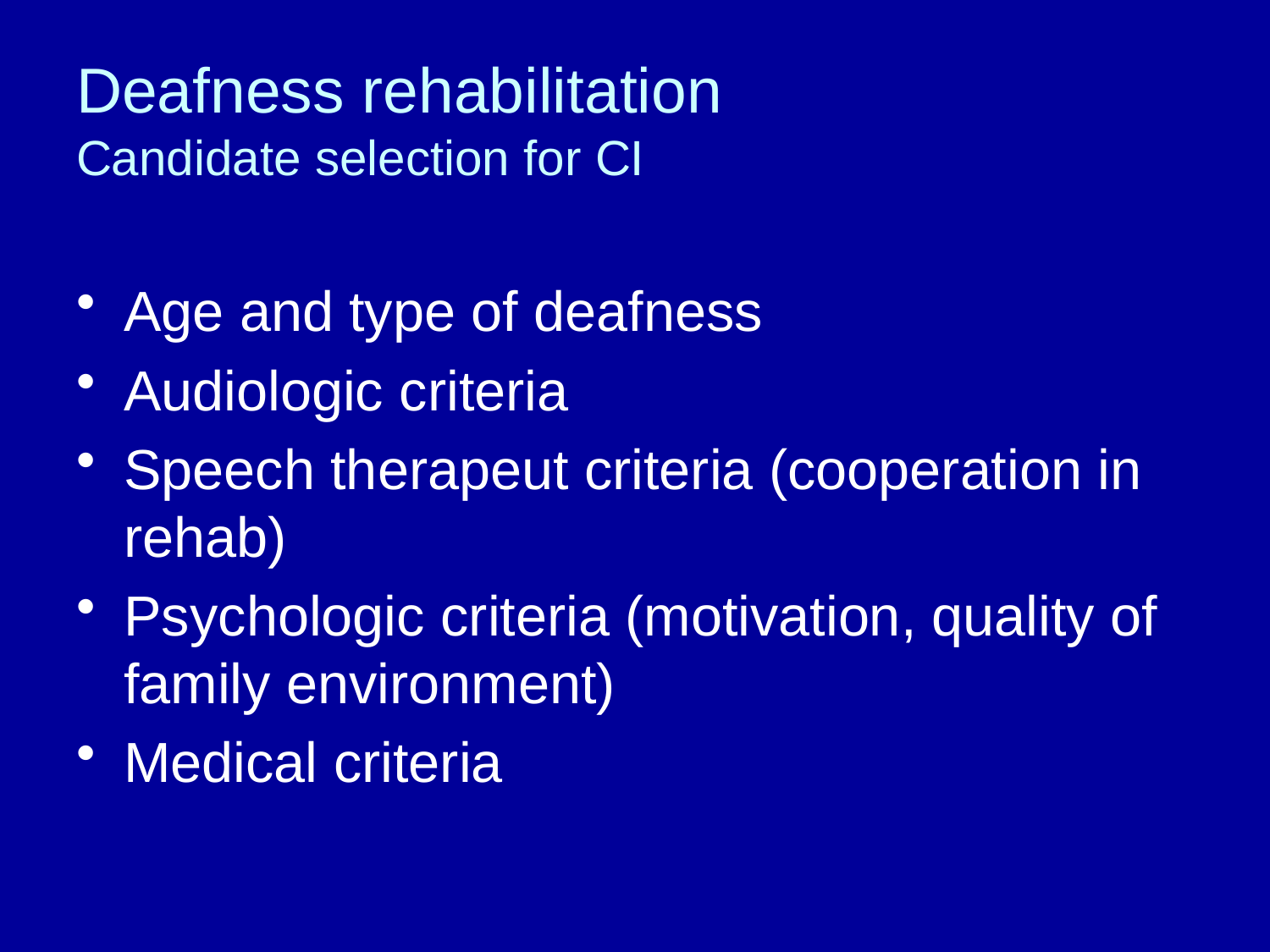

# Deafness rehabilitation Candidate selection for CI
Age and type of deafness
Audiologic criteria
Speech therapeut criteria (cooperation in rehab)
Psychologic criteria (motivation, quality of family environment)
Medical criteria